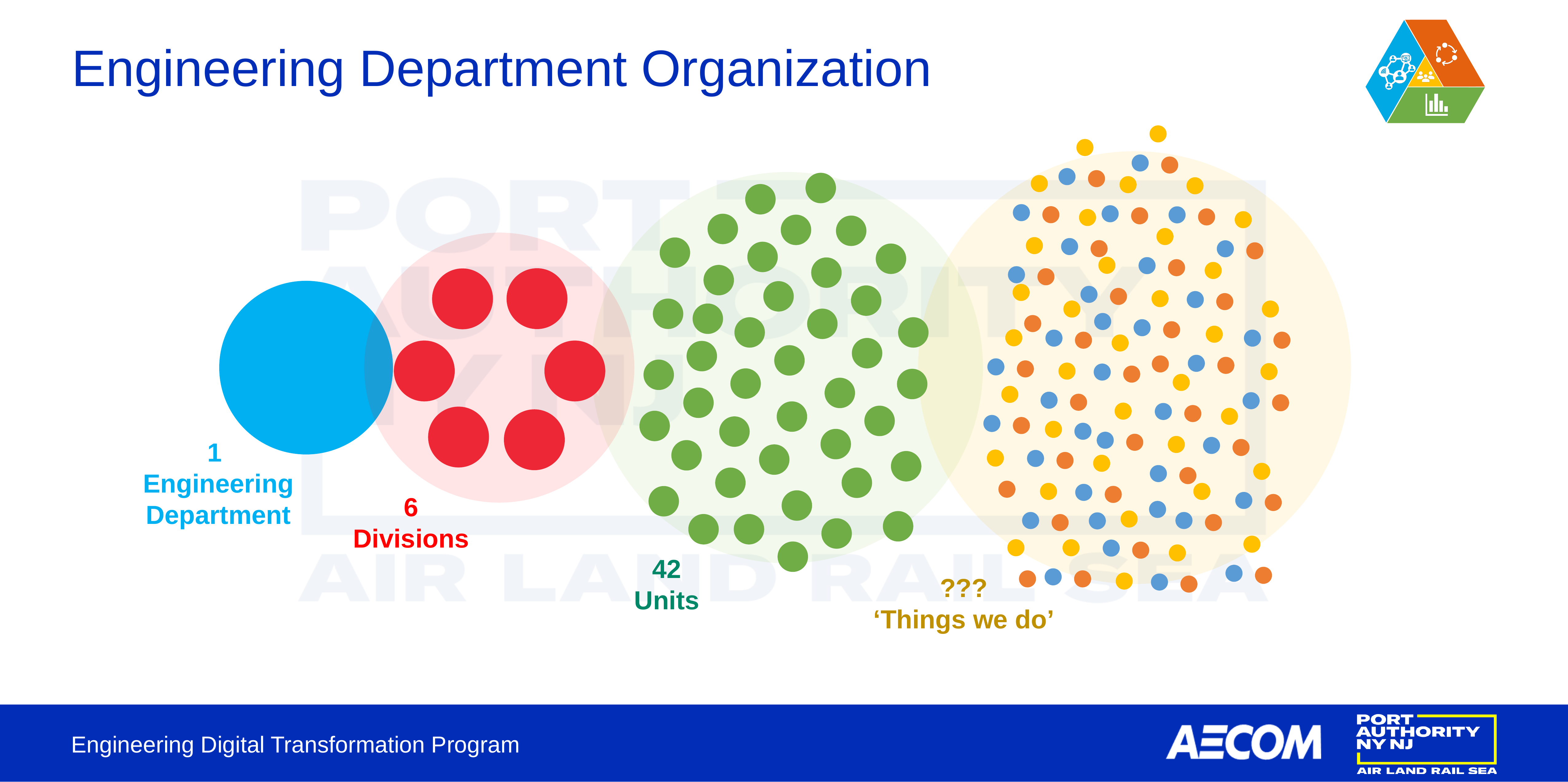

# Engineering Department Organization

1
Engineering Department
6
Divisions
42
Units
???
‘Things we do’